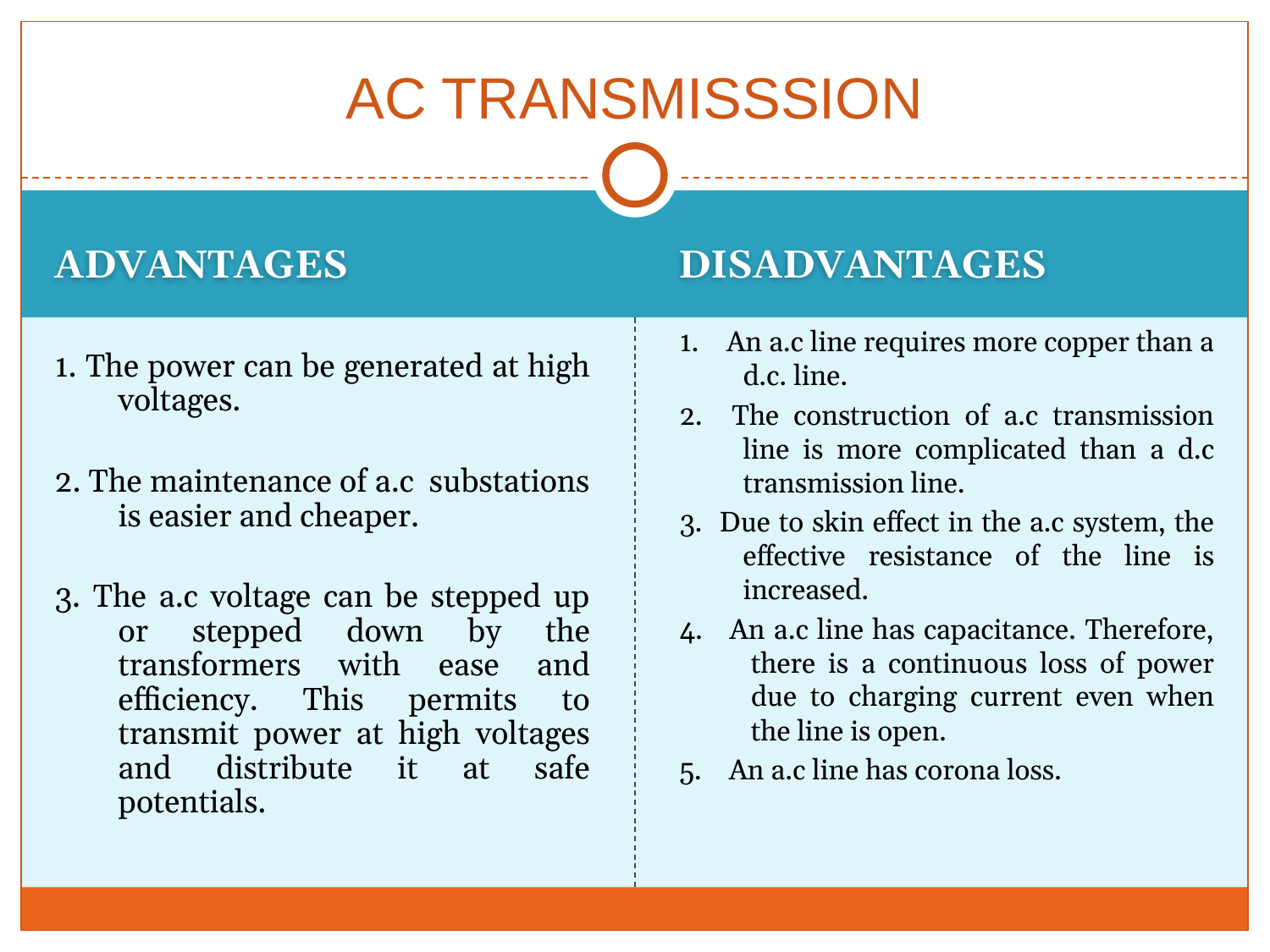

# AC TRANSMISSSION
ADVANTAGES
DISADVANTAGES
1.    An a.c line requires more copper than a d.c. line.
2.  The construction of a.c transmission line is more complicated than a d.c transmission line.
3.  Due to skin effect in the a.c system, the effective resistance of the line is increased.
4.   An a.c line has capacitance. Therefore, there is a continuous loss of power due to charging current even when the line is open.
5.    An a.c line has corona loss.
1. The power can be generated at high voltages.

2. The maintenance of a.c  substations is easier and cheaper.

3. The a.c voltage can be stepped up or stepped down by the transformers with ease and efficiency. This permits to transmit power at high voltages and distribute it at safe potentials.